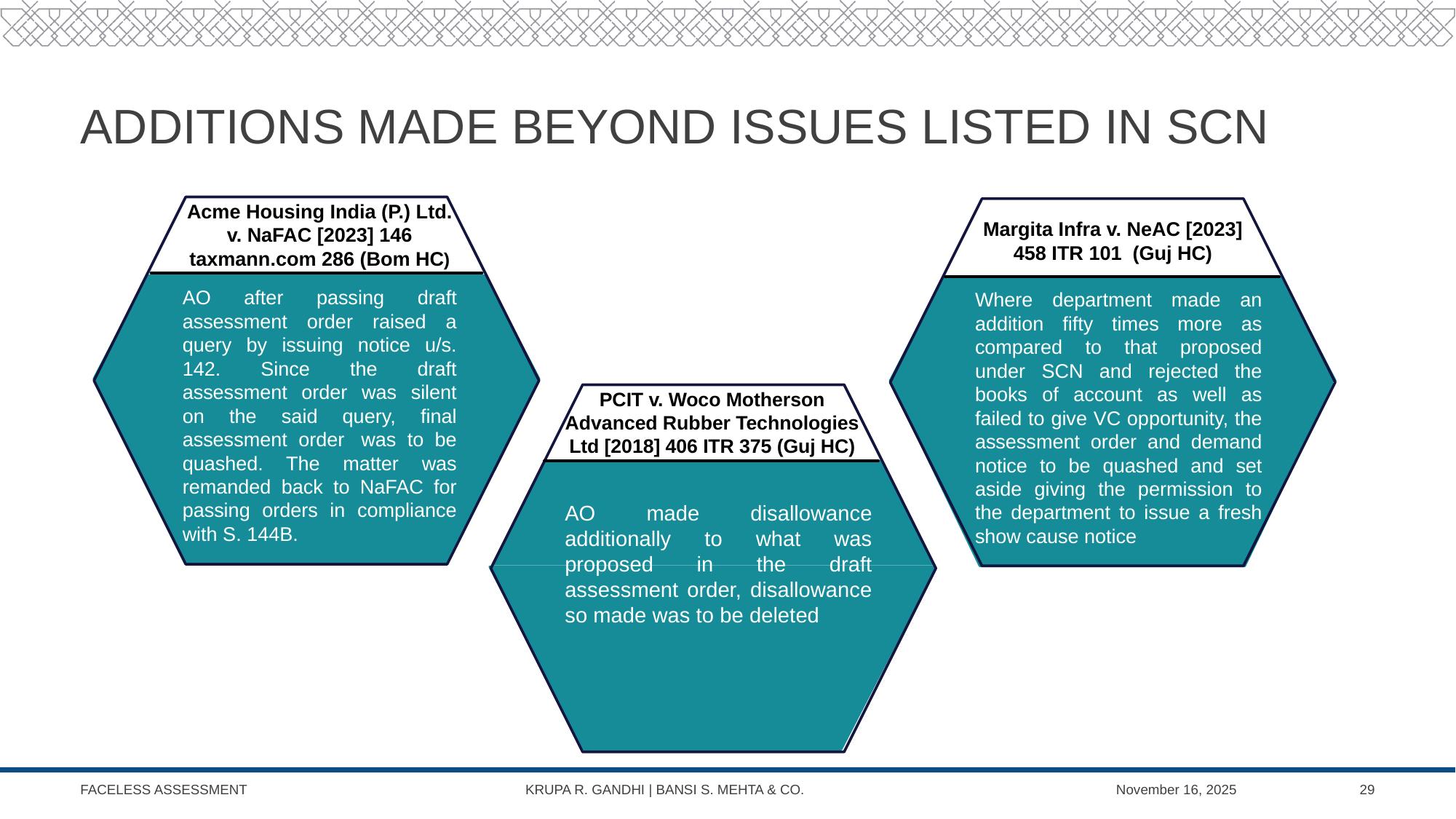

# Additions made beyond issues listed in scn
Acme Housing India (P.) Ltd. v. NaFAC [2023] 146 taxmann.com 286 (Bom HC)

Margita Infra v. NeAC [2023] 458 ITR 101  (Guj HC)

AO after passing draft assessment order raised a query by issuing notice u/s. 142. Since the draft assessment order was silent on the said query, final assessment order  was to be quashed. The matter was remanded back to NaFAC for passing orders in compliance with S. 144B.

Where department made an addition fifty times more as compared to that proposed under SCN and rejected the books of account as well as failed to give VC opportunity, the assessment order and demand notice to be quashed and set aside giving the permission to the department to issue a fresh show cause notice

PCIT v. Woco Motherson Advanced Rubber Technologies Ltd [2018] 406 ITR 375 (Guj HC)

AO made disallowance additionally to what was proposed in the draft assessment order, disallowance so made was to be deleted

FACELESS ASSESSMENT                                                                         KRUPA R. GANDHI | BANSI S. MEHTA & CO.
November 16, 2025
29